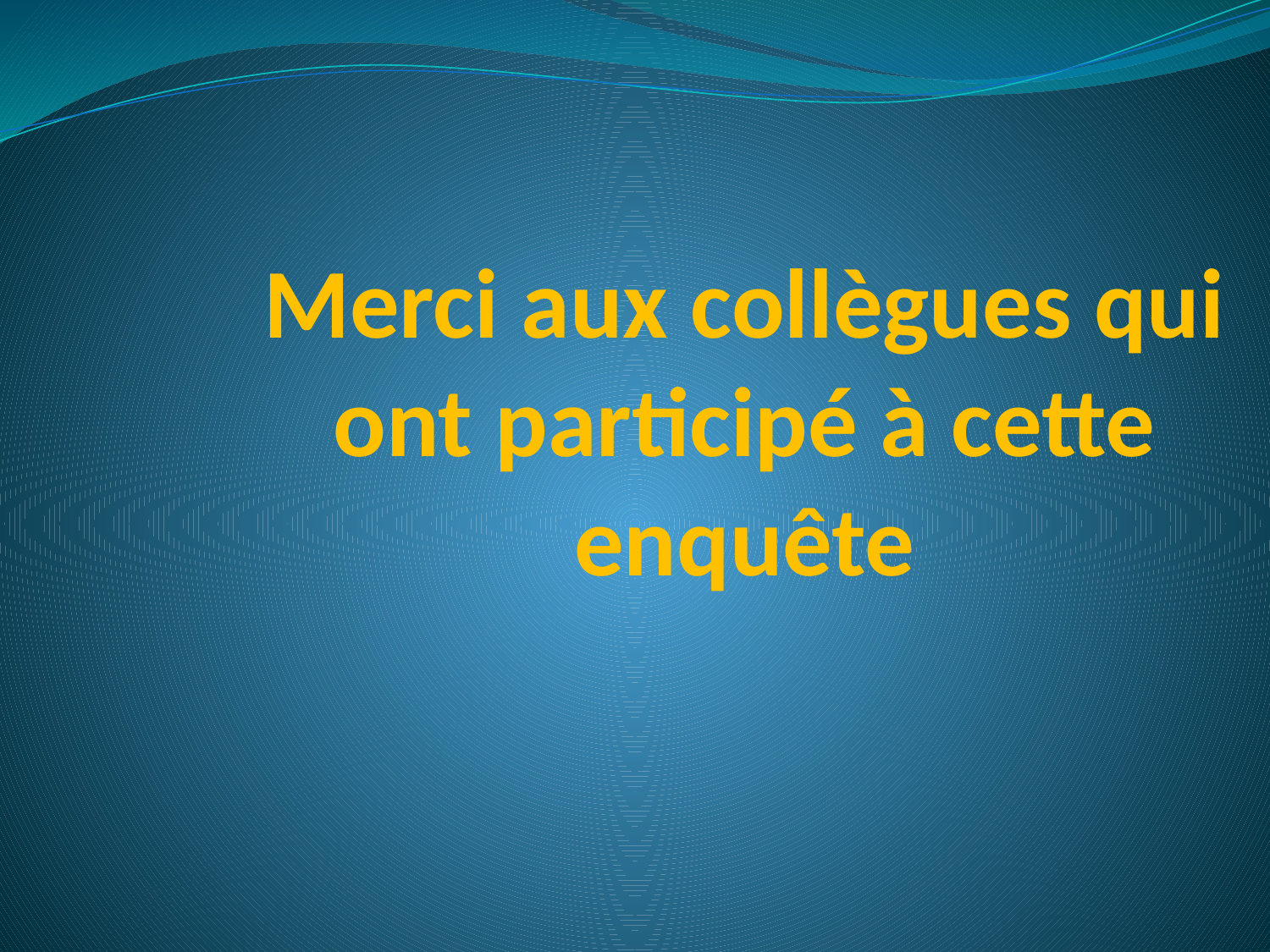

# Merci aux collègues qui ont participé à cette enquête